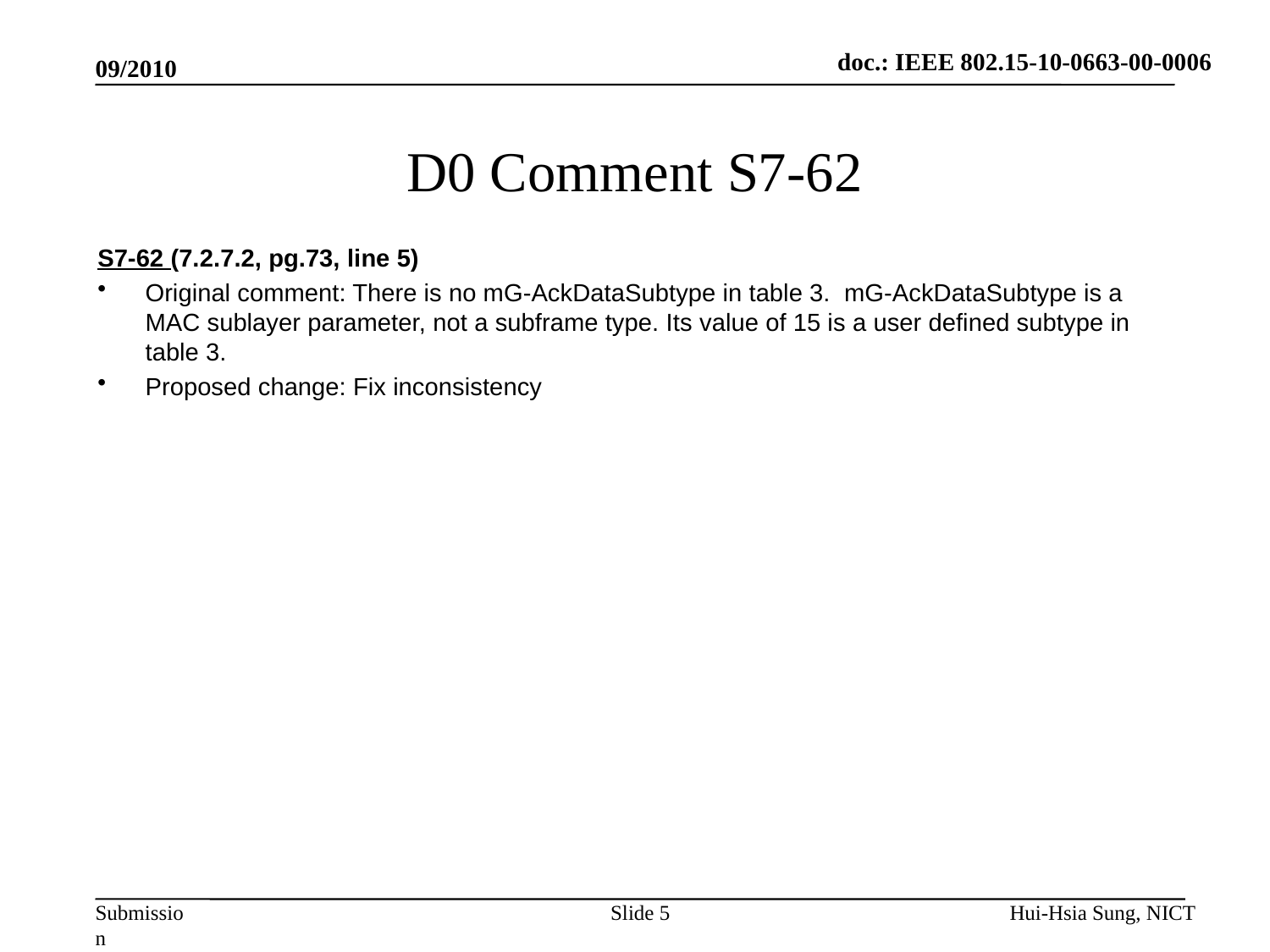

doc.: IEEE 802.15-10-0663-00-0006
09/2010
# D0 Comment S7-62
S7-62 (7.2.7.2, pg.73, line 5)
Original comment: There is no mG-AckDataSubtype in table 3.  mG-AckDataSubtype is a MAC sublayer parameter, not a subframe type. Its value of 15 is a user defined subtype in table 3.
Proposed change: Fix inconsistency

Slide 5
Hui-Hsia Sung, NICT